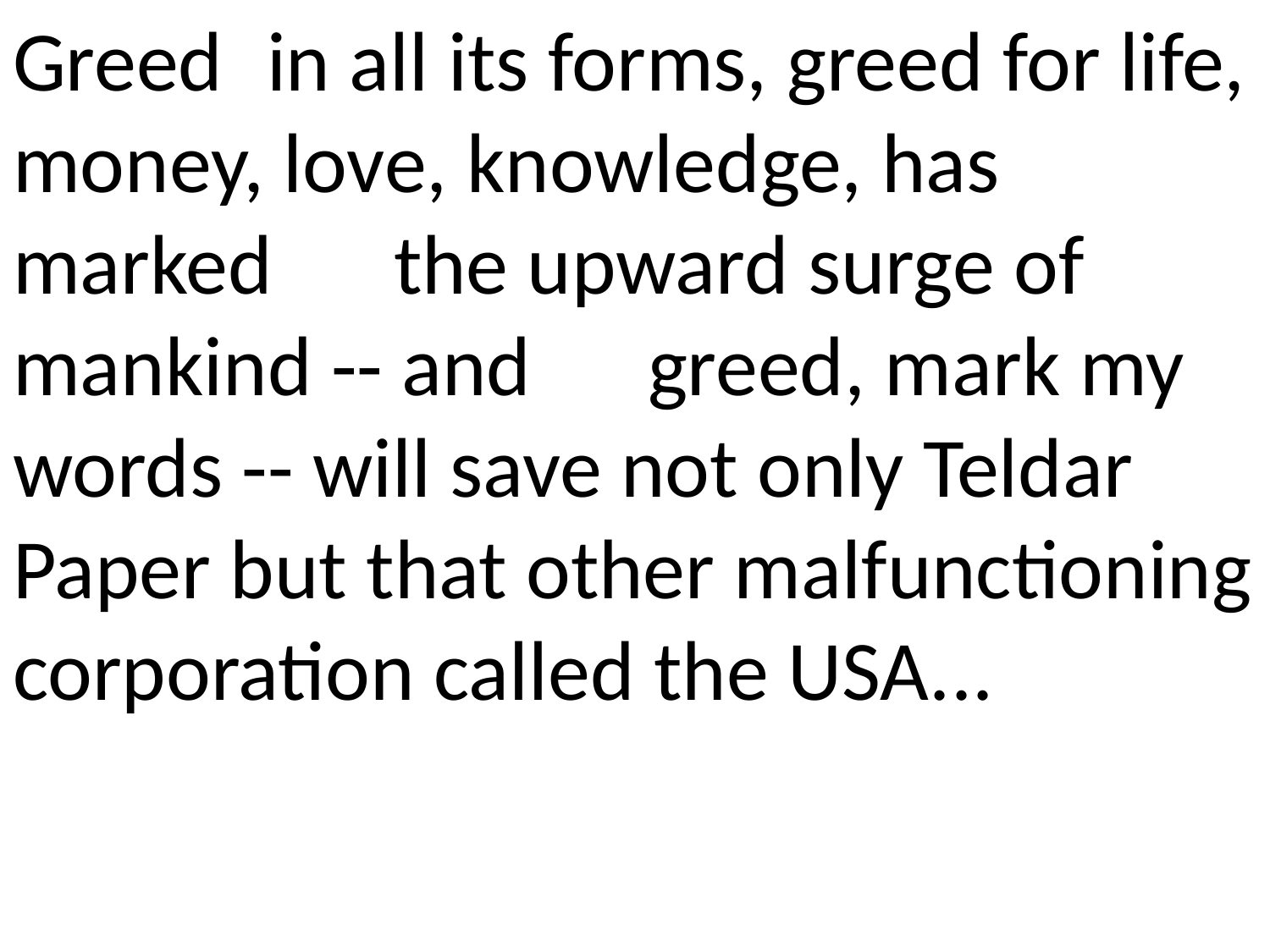

Greed	in all its forms, greed for life, money, love, knowledge, has marked	the upward surge of mankind -- and	greed, mark my words -- will save not only Teldar Paper but that other malfunctioning corporation called the USA...